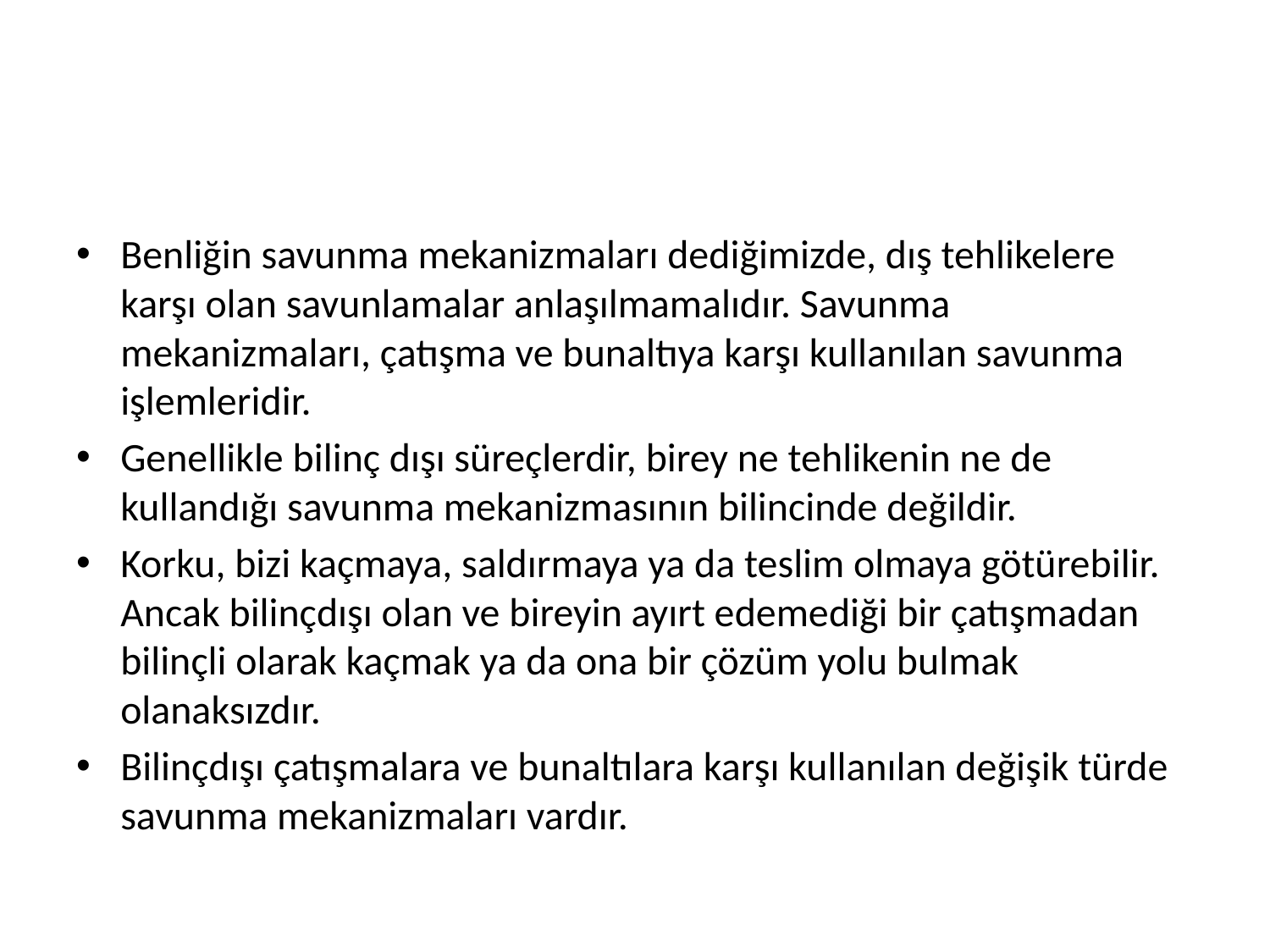

#
Benliğin savunma mekanizmaları dediğimizde, dış tehlikelere karşı olan savunlamalar anlaşılmamalıdır. Savunma mekanizmaları, çatışma ve bunaltıya karşı kullanılan savunma işlemleridir.
Genellikle bilinç dışı süreçlerdir, birey ne tehlikenin ne de kullandığı savunma mekanizmasının bilincinde değildir.
Korku, bizi kaçmaya, saldırmaya ya da teslim olmaya götürebilir. Ancak bilinçdışı olan ve bireyin ayırt edemediği bir çatışmadan bilinçli olarak kaçmak ya da ona bir çözüm yolu bulmak olanaksızdır.
Bilinçdışı çatışmalara ve bunaltılara karşı kullanılan değişik türde savunma mekanizmaları vardır.